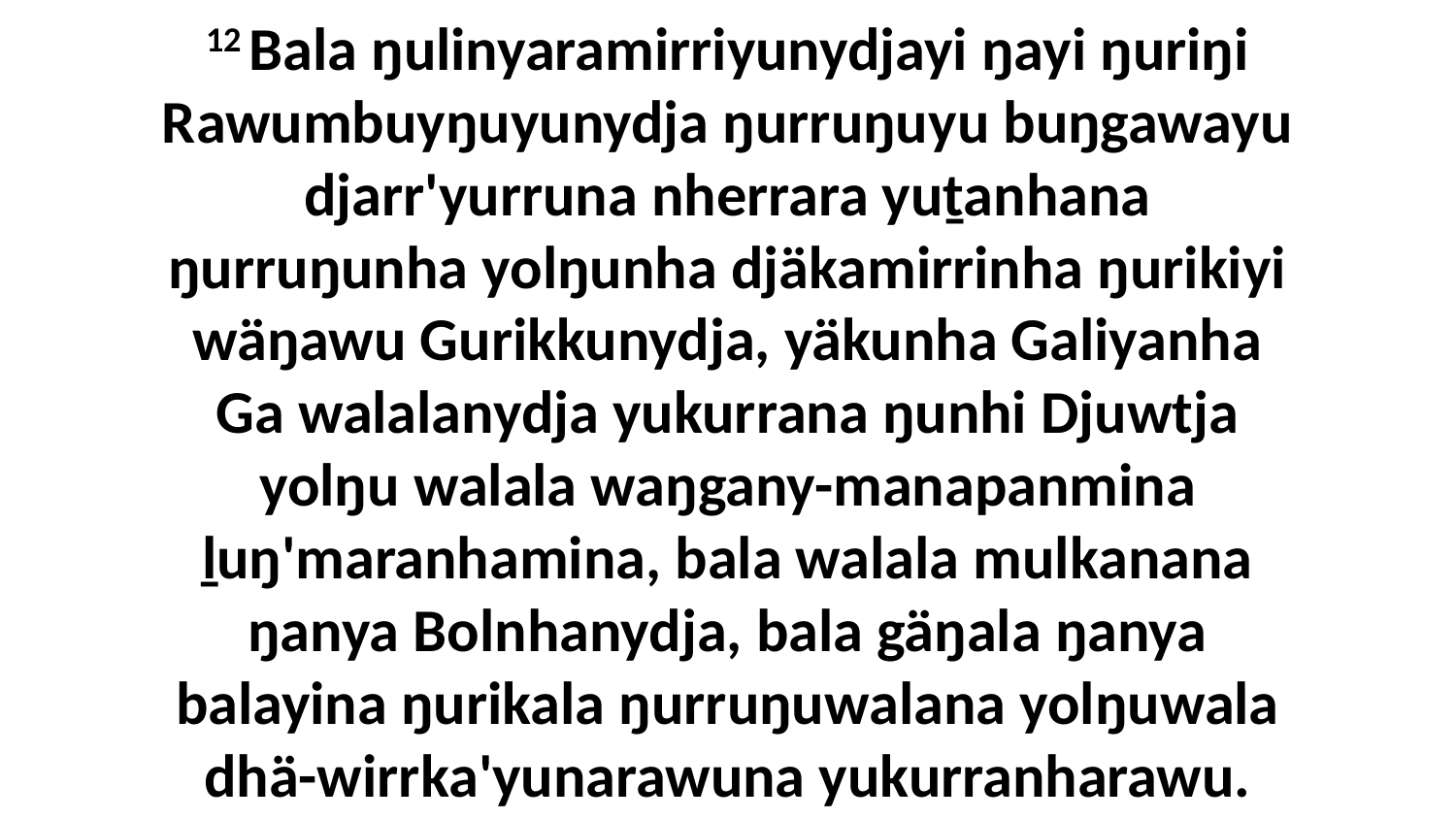

12 Bala ŋulinyaramirriyunydjayi ŋayi ŋuriŋi Rawumbuyŋuyunydja ŋurruŋuyu buŋgawayu djarr'yurruna nherrara yuṯanhana ŋurruŋunha yolŋunha djäkamirrinha ŋurikiyi wäŋawu Gurikkunydja, yäkunha Galiyanha Ga walalanydja yukurrana ŋunhi Djuwtja yolŋu walala waŋgany-manapanmina ḻuŋ'maranhamina, bala walala mulkanana ŋanya Bolnhanydja, bala gäŋala ŋanya balayina ŋurikala ŋurruŋuwalana yolŋuwala dhä-wirrka'yunarawuna yukurranharawu.